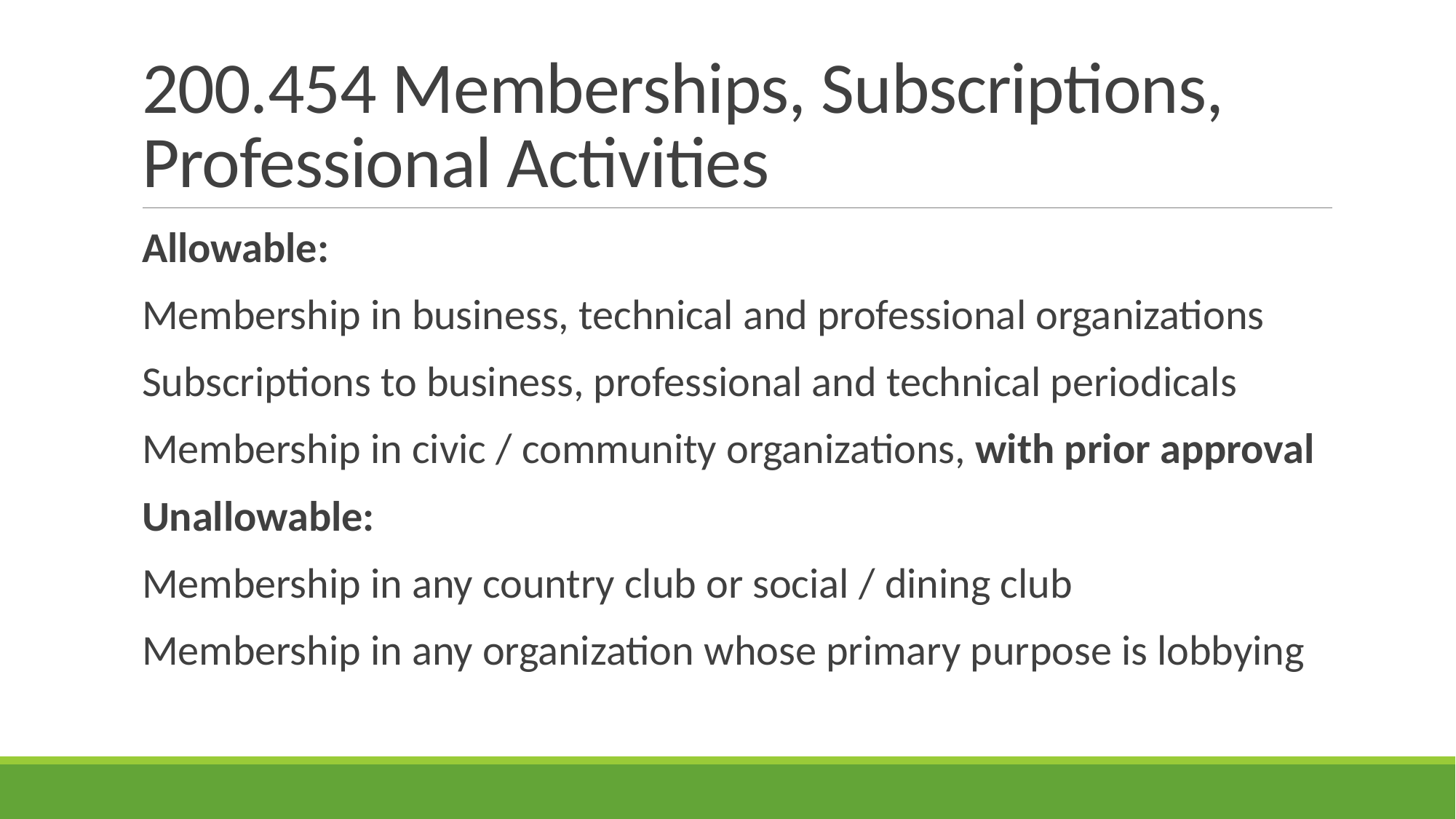

# 200.454 Memberships, Subscriptions, Professional Activities
Allowable:
Membership in business, technical and professional organizations
Subscriptions to business, professional and technical periodicals
Membership in civic / community organizations, with prior approval
Unallowable:
Membership in any country club or social / dining club
Membership in any organization whose primary purpose is lobbying